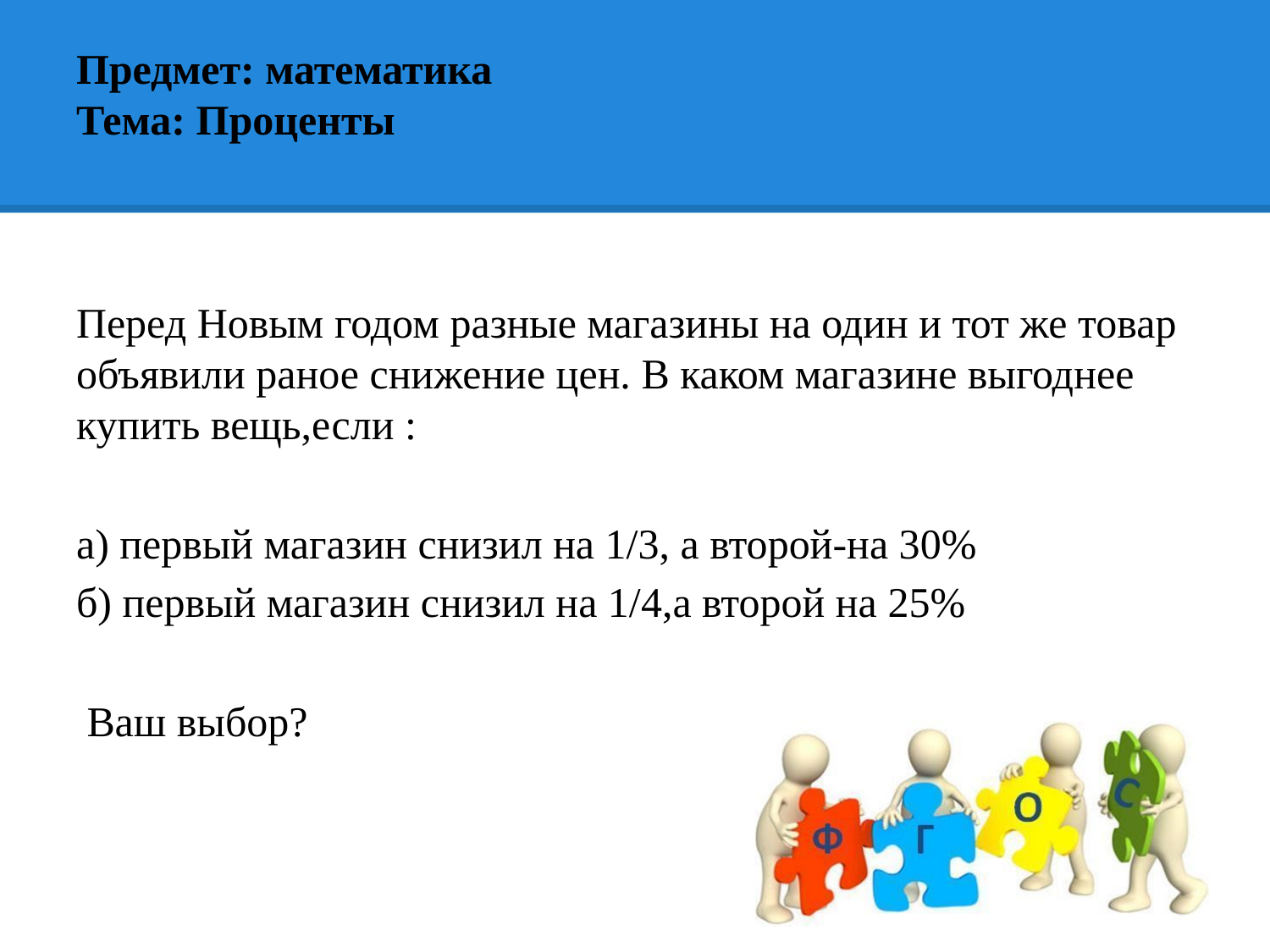

# Предмет: математика Тема: Проценты

Перед Новым годом разные магазины на один и тот же товар объявили раное снижение цен. В каком магазине выгоднее купить вещь,если :

а) первый магазин снизил на 1/3, а второй-на 30%
б) первый магазин снизил на 1/4,а второй на 25%

 Ваш выбор?